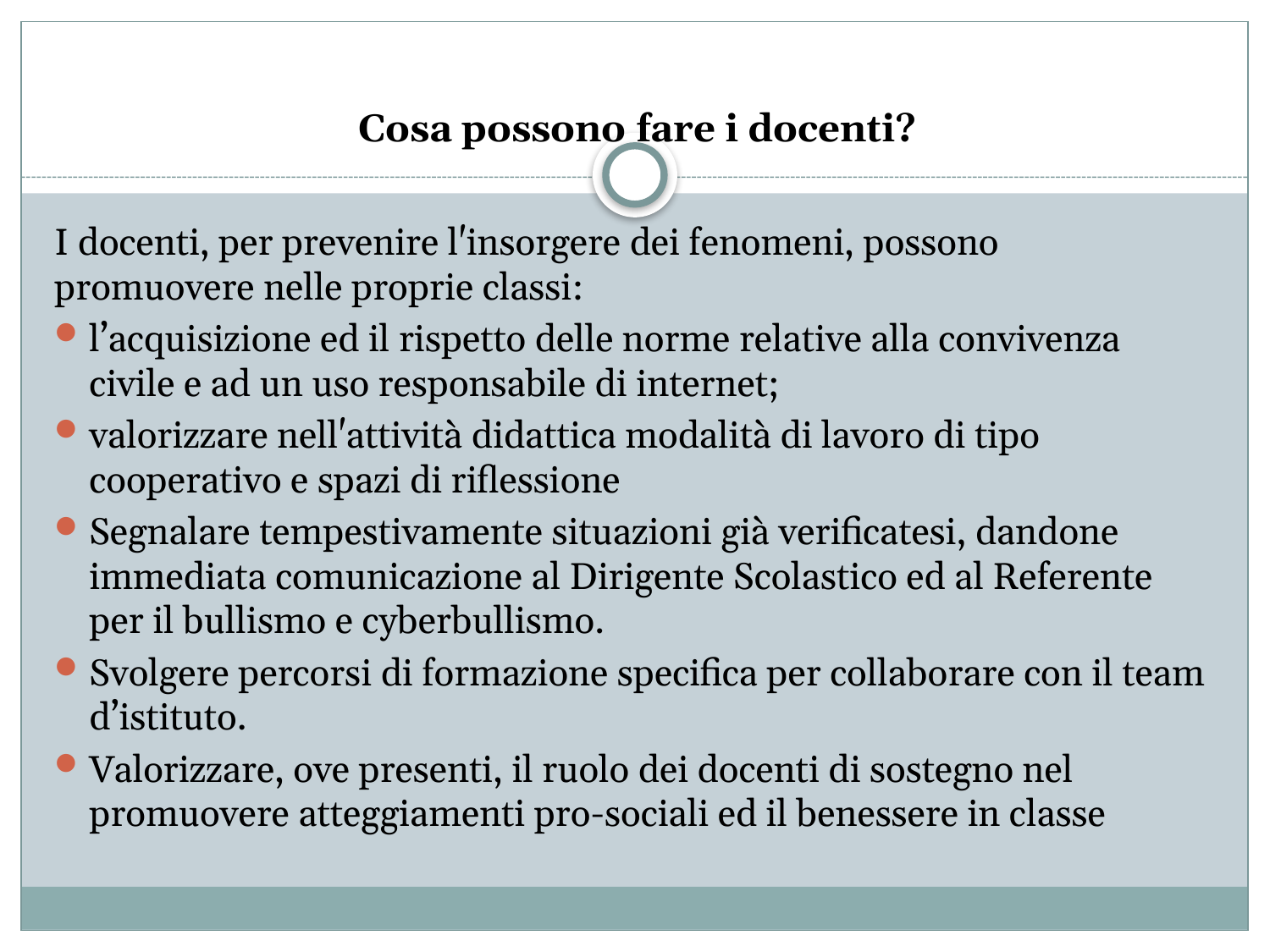

# Cosa possono fare i docenti?
I docenti, per prevenire l'insorgere dei fenomeni, possono promuovere nelle proprie classi:
l’acquisizione ed il rispetto delle norme relative alla convivenza civile e ad un uso responsabile di internet;
valorizzare nell'attività didattica modalità di lavoro di tipo cooperativo e spazi di riflessione
Segnalare tempestivamente situazioni già verificatesi, dandone immediata comunicazione al Dirigente Scolastico ed al Referente per il bullismo e cyberbullismo.
Svolgere percorsi di formazione specifica per collaborare con il team d’istituto.
Valorizzare, ove presenti, il ruolo dei docenti di sostegno nel promuovere atteggiamenti pro-sociali ed il benessere in classe